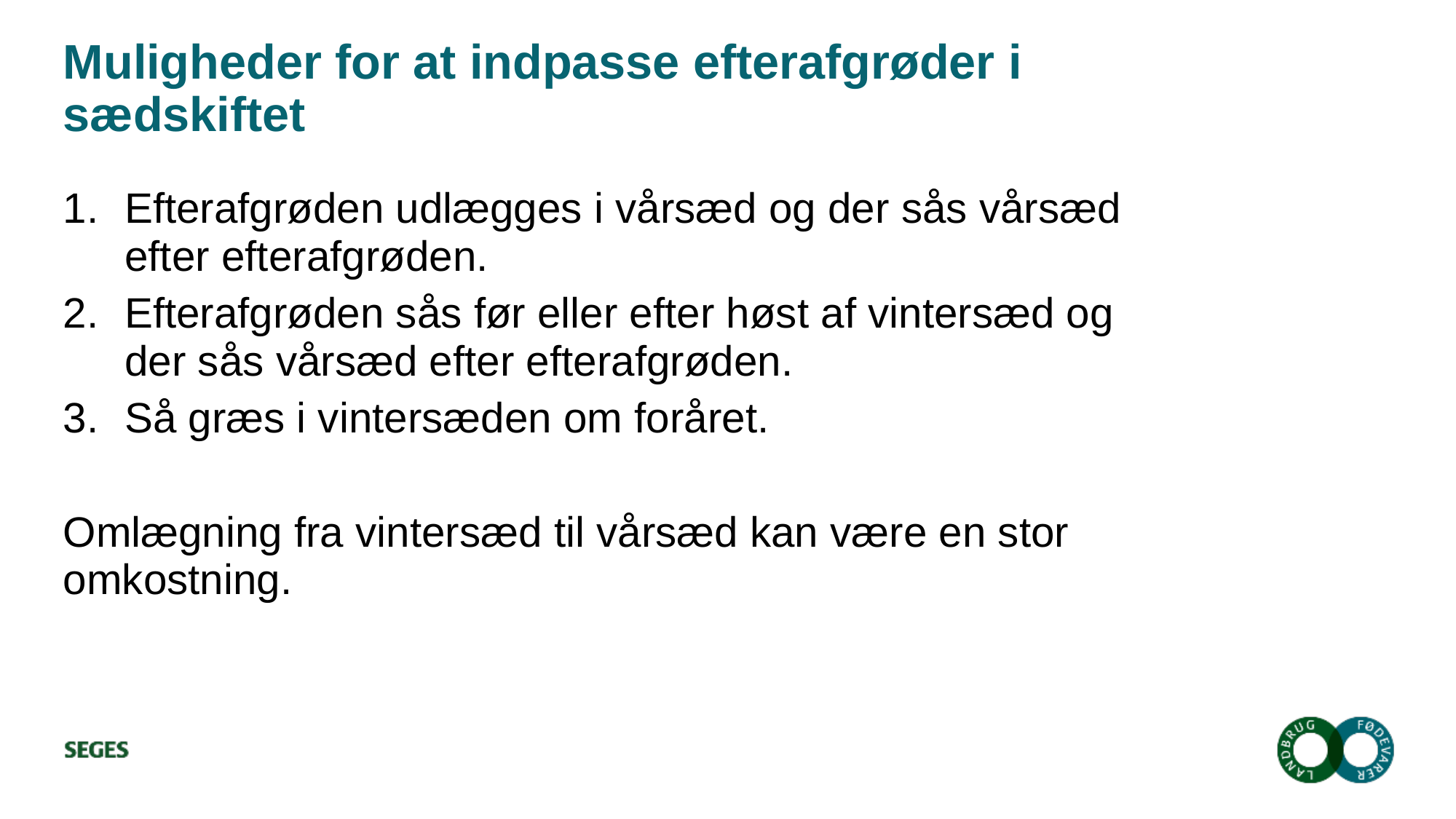

# Muligheder for at indpasse efterafgrøder i sædskiftet
Efterafgrøden udlægges i vårsæd og der sås vårsæd efter efterafgrøden.
Efterafgrøden sås før eller efter høst af vintersæd og der sås vårsæd efter efterafgrøden.
Så græs i vintersæden om foråret.

Omlægning fra vintersæd til vårsæd kan være en stor omkostning.